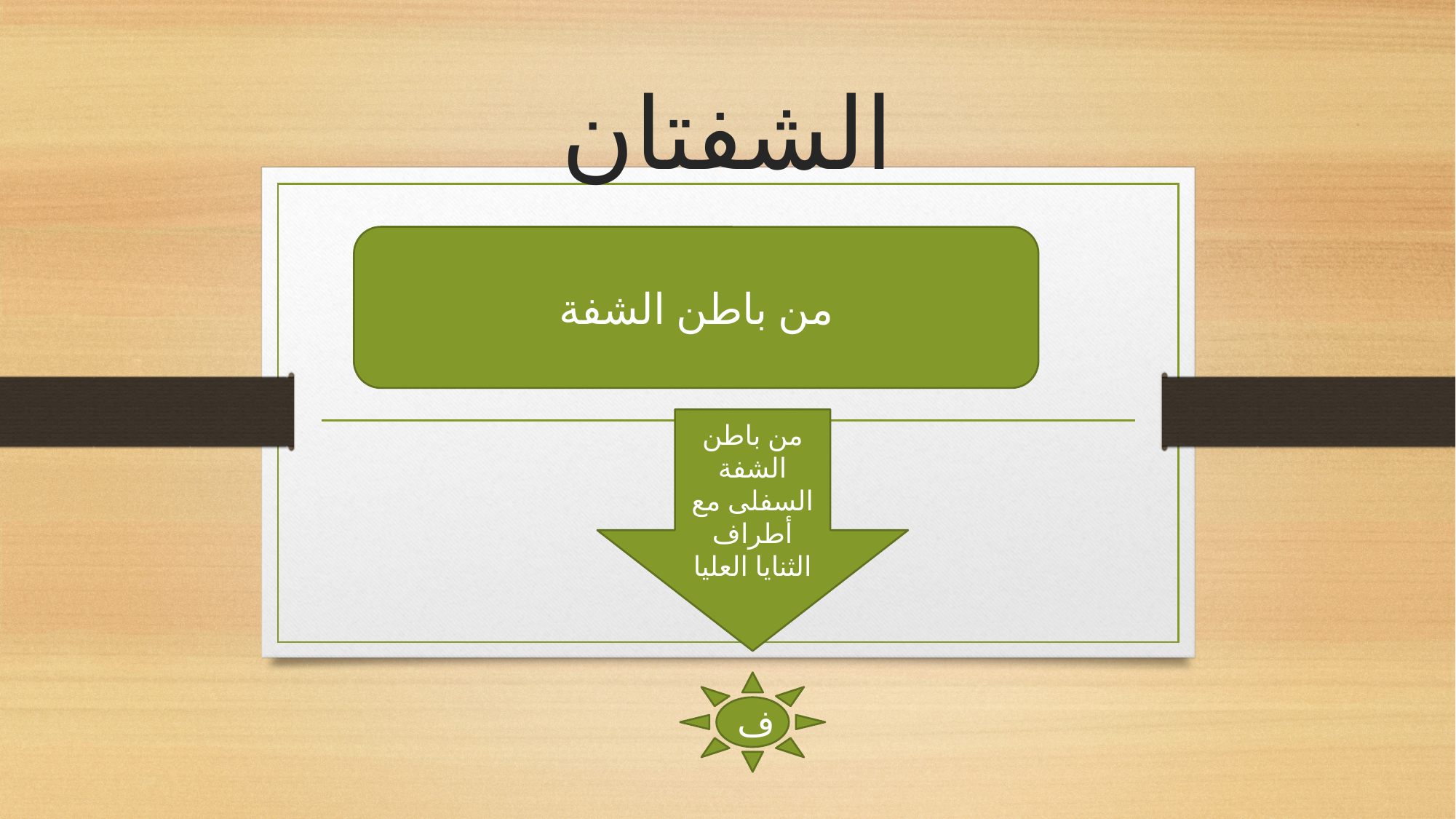

# الشفتان
من باطن الشفة
من باطن الشفة السفلى مع أطراف الثنايا العليا
ف